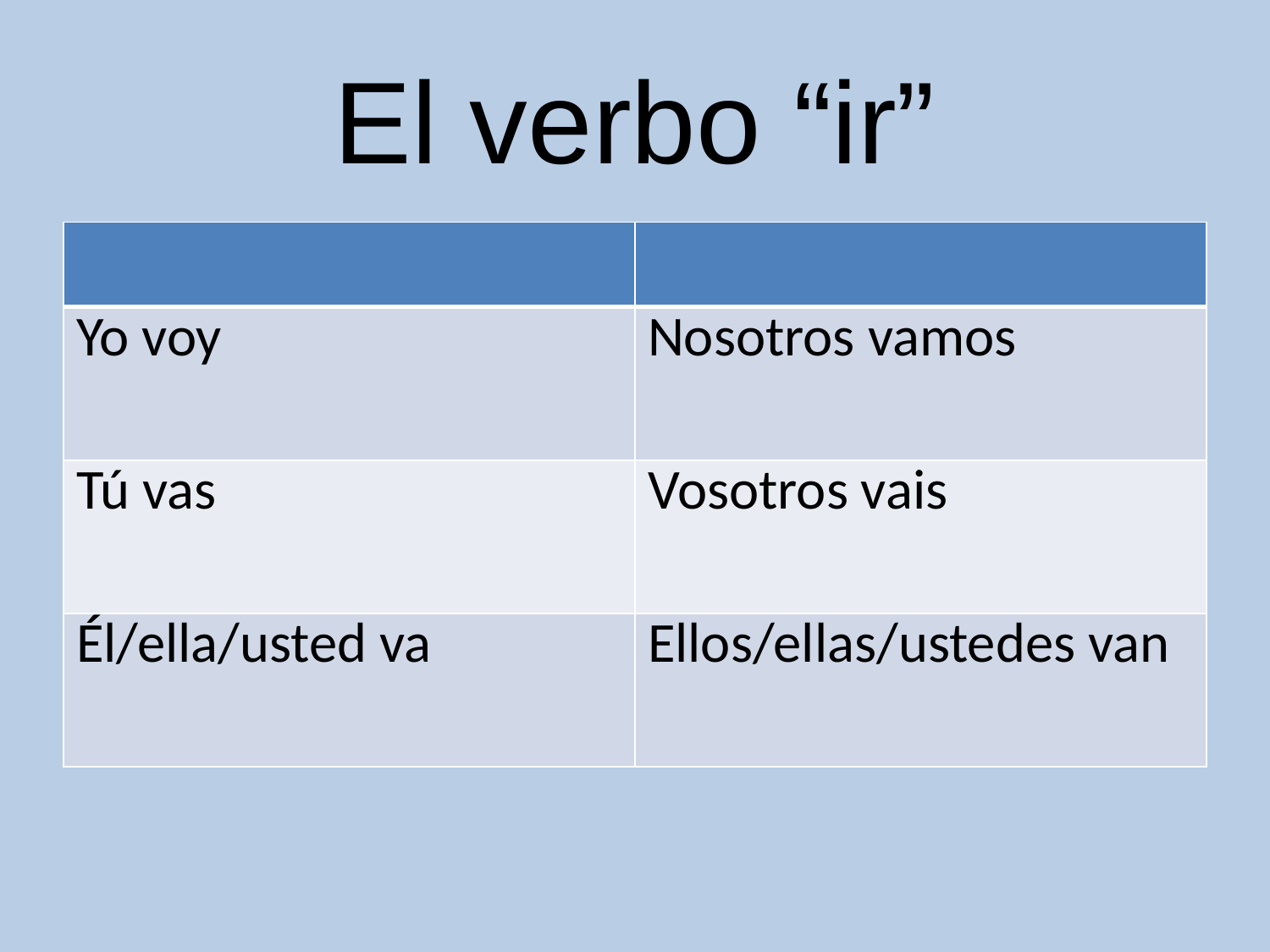

# El verbo “ir”
|  |  |
| --- | --- |
| Yo voy | Nosotros vamos |
| Tú vas | Vosotros vais |
| Él/ella/usted va | Ellos/ellas/ustedes van |